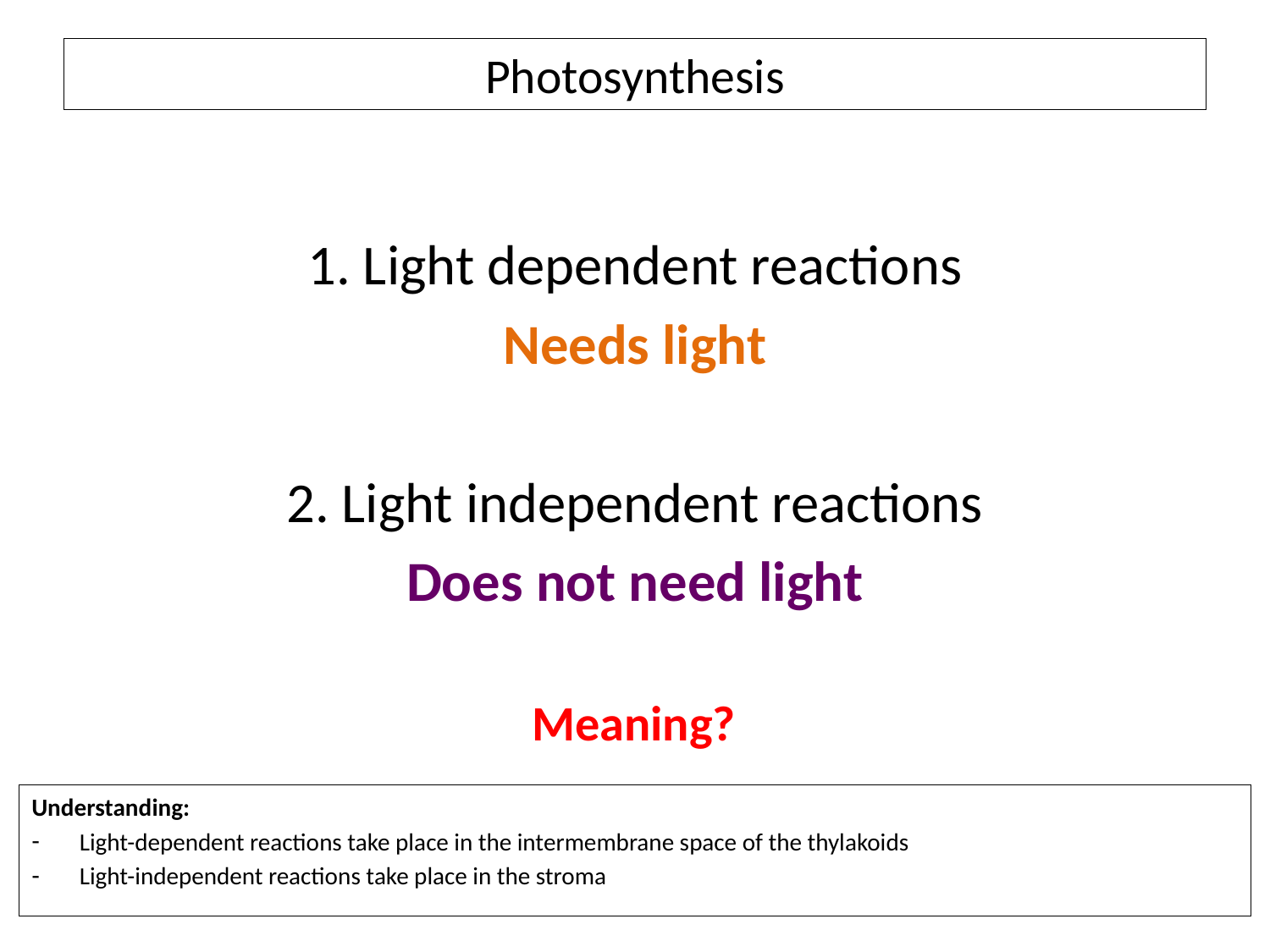

# Photosynthesis
1. Light dependent reactions
Needs light

2. Light independent reactions
Does not need light
Meaning?
Understanding:
Light-dependent reactions take place in the intermembrane space of the thylakoids
Light-independent reactions take place in the stroma